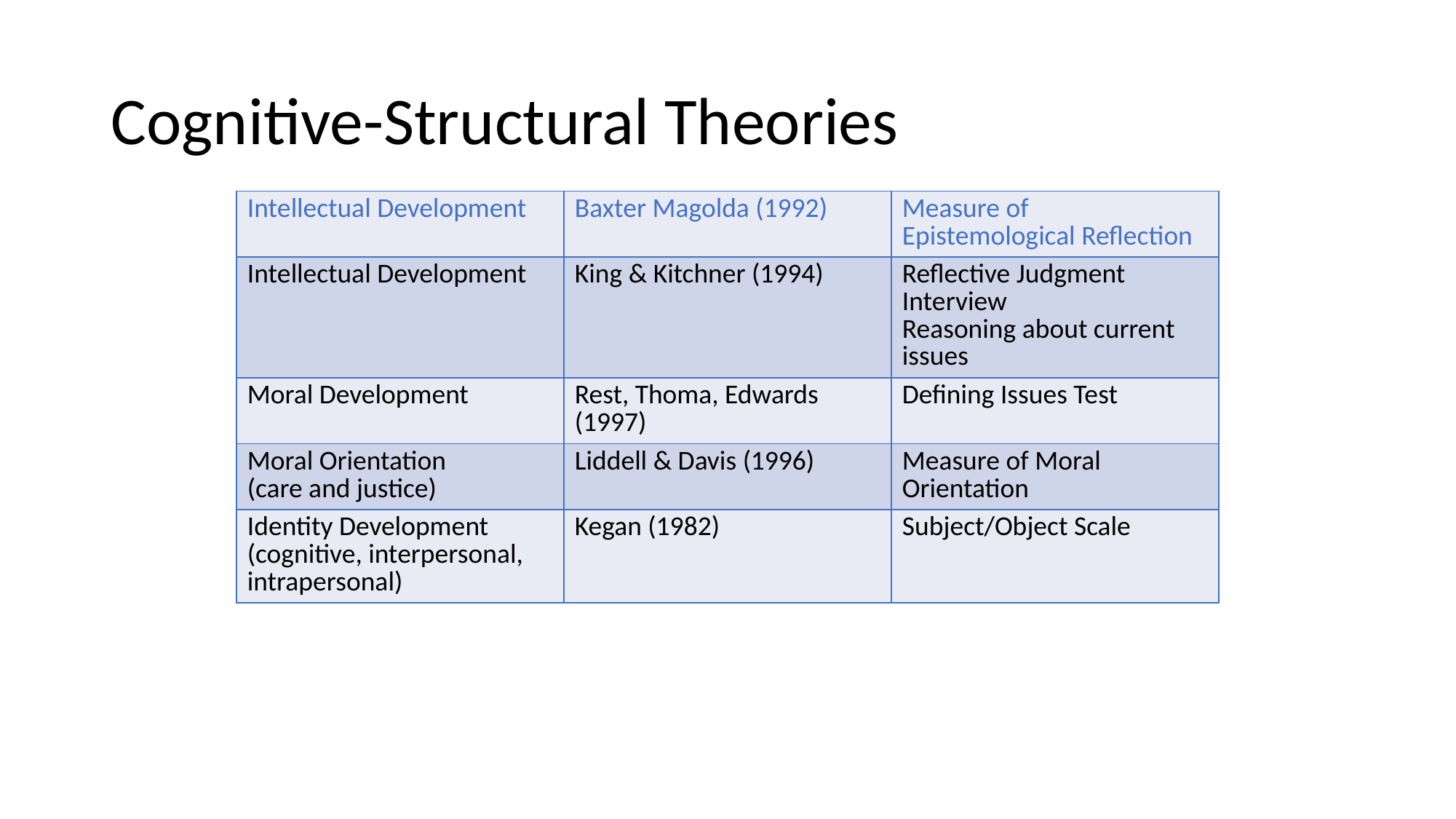

# Cognitive-Structural Theories
| Intellectual Development | Baxter Magolda (1992) | Measure of Epistemological Reflection |
| --- | --- | --- |
| Intellectual Development | King & Kitchner (1994) | Reflective Judgment Interview Reasoning about current issues |
| Moral Development | Rest, Thoma, Edwards (1997) | Defining Issues Test |
| Moral Orientation (care and justice) | Liddell & Davis (1996) | Measure of Moral Orientation |
| Identity Development (cognitive, interpersonal, intrapersonal) | Kegan (1982) | Subject/Object Scale |